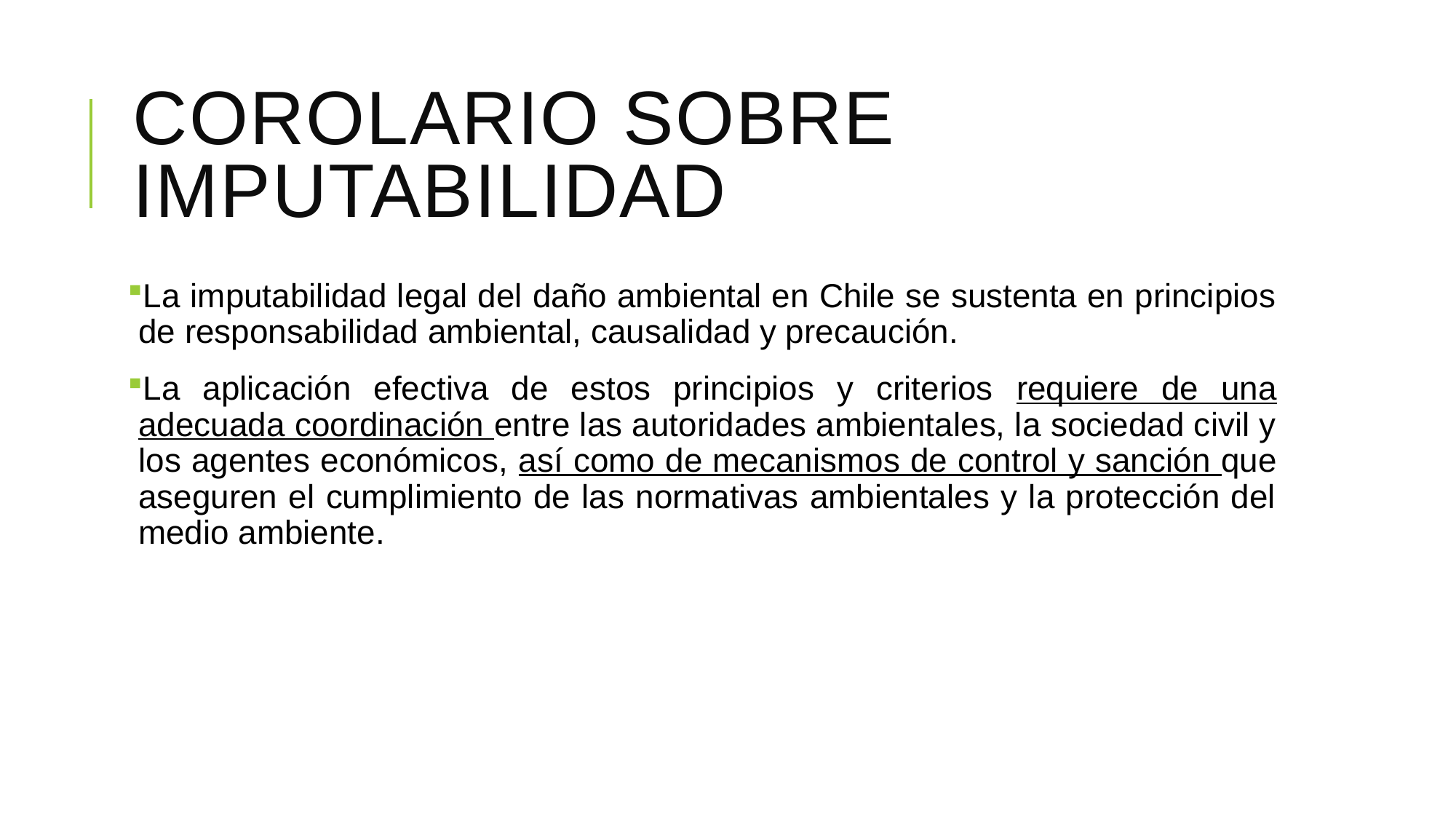

# Corolario sobre imputabilidad
La imputabilidad legal del daño ambiental en Chile se sustenta en principios de responsabilidad ambiental, causalidad y precaución.
La aplicación efectiva de estos principios y criterios requiere de una adecuada coordinación entre las autoridades ambientales, la sociedad civil y los agentes económicos, así como de mecanismos de control y sanción que aseguren el cumplimiento de las normativas ambientales y la protección del medio ambiente.